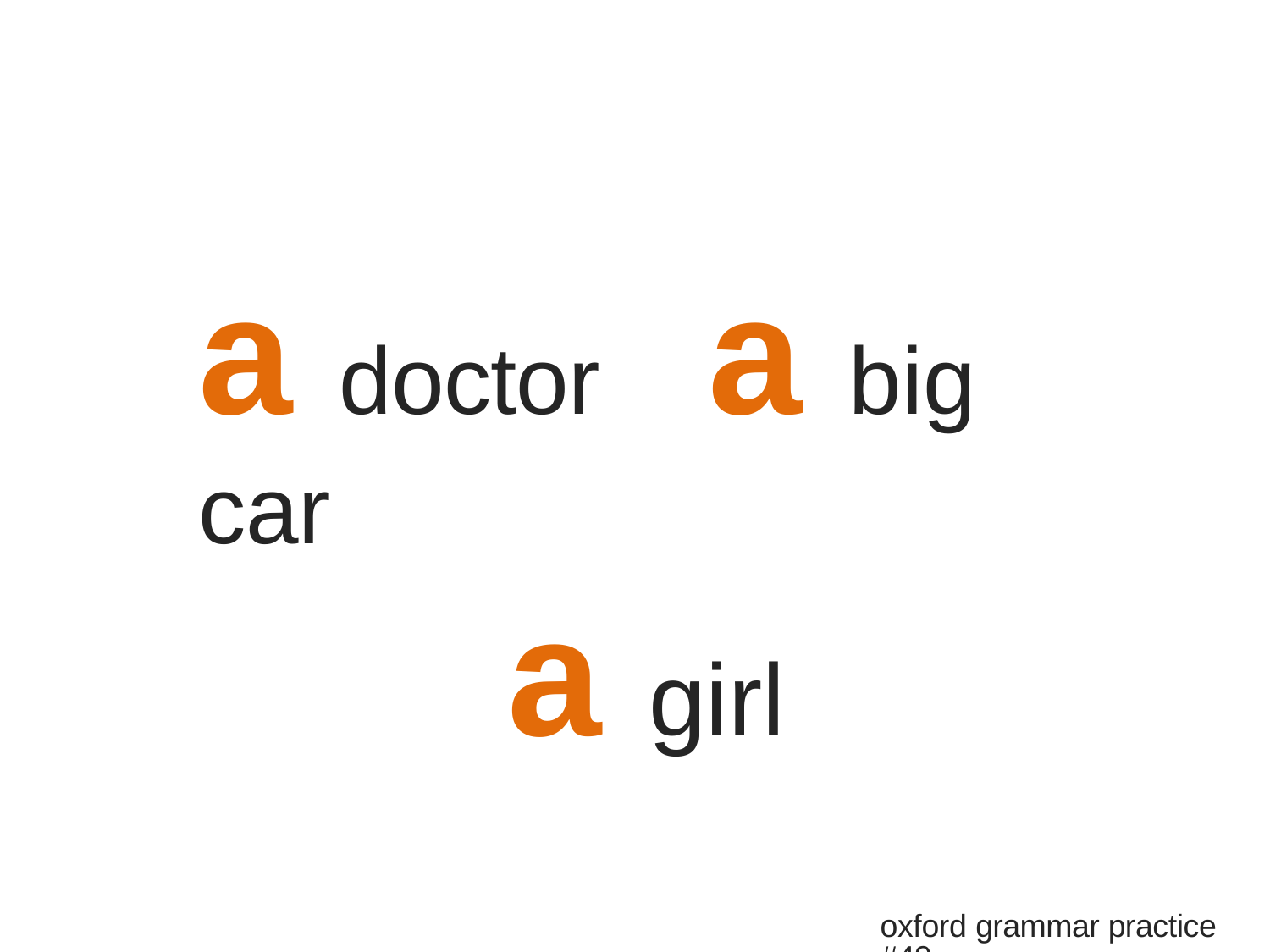

# a doctor	a big car
a girl
oxford grammar practice #49